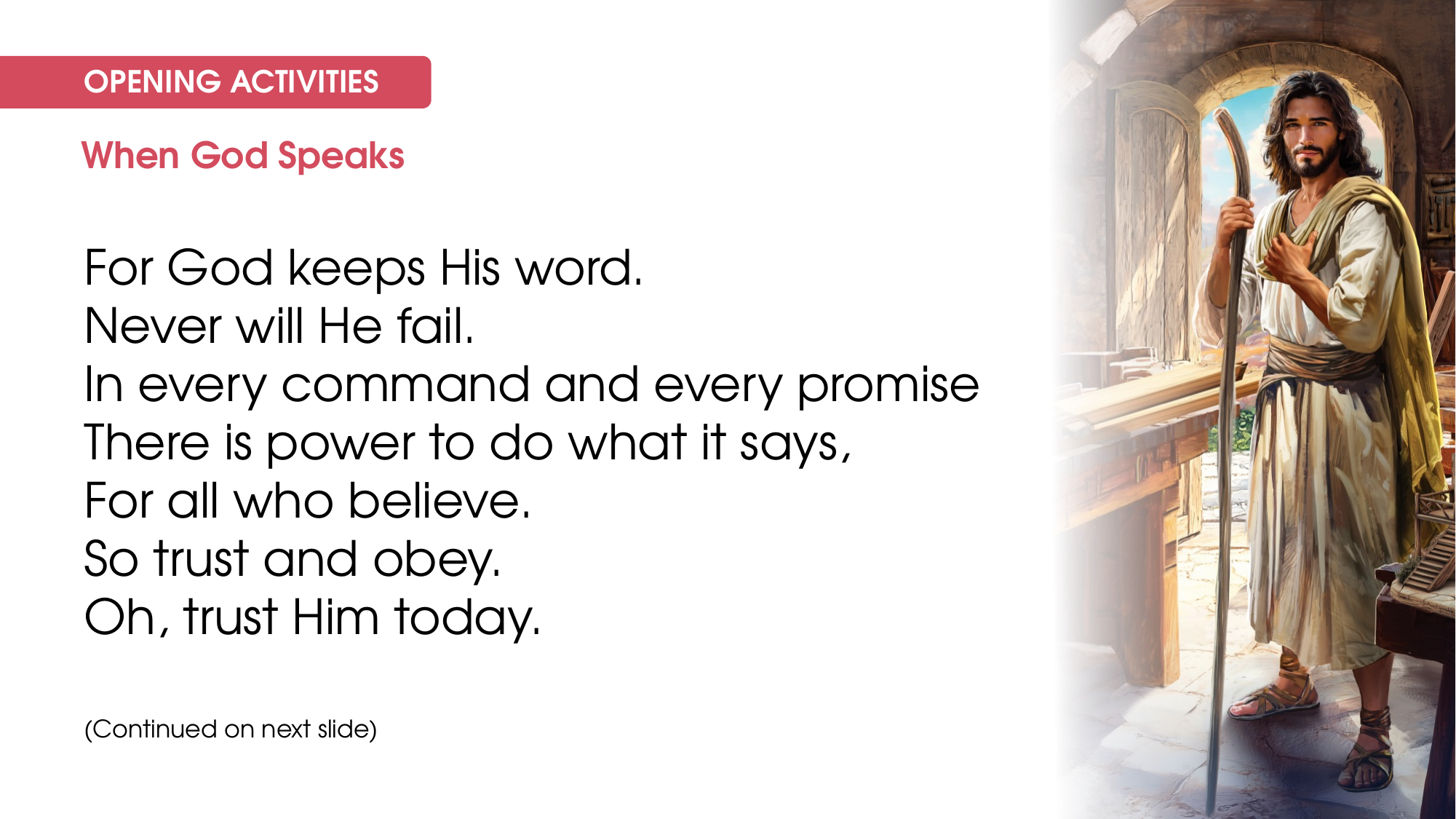

OPENING ACTIVITIES

# When God Speaks
For God keeps His word.
Never will He fail.
In every command and every promise
There is power to do what it says,
For all who believe.
So trust and obey.
Oh, trust Him today.

(Continued on next slide)